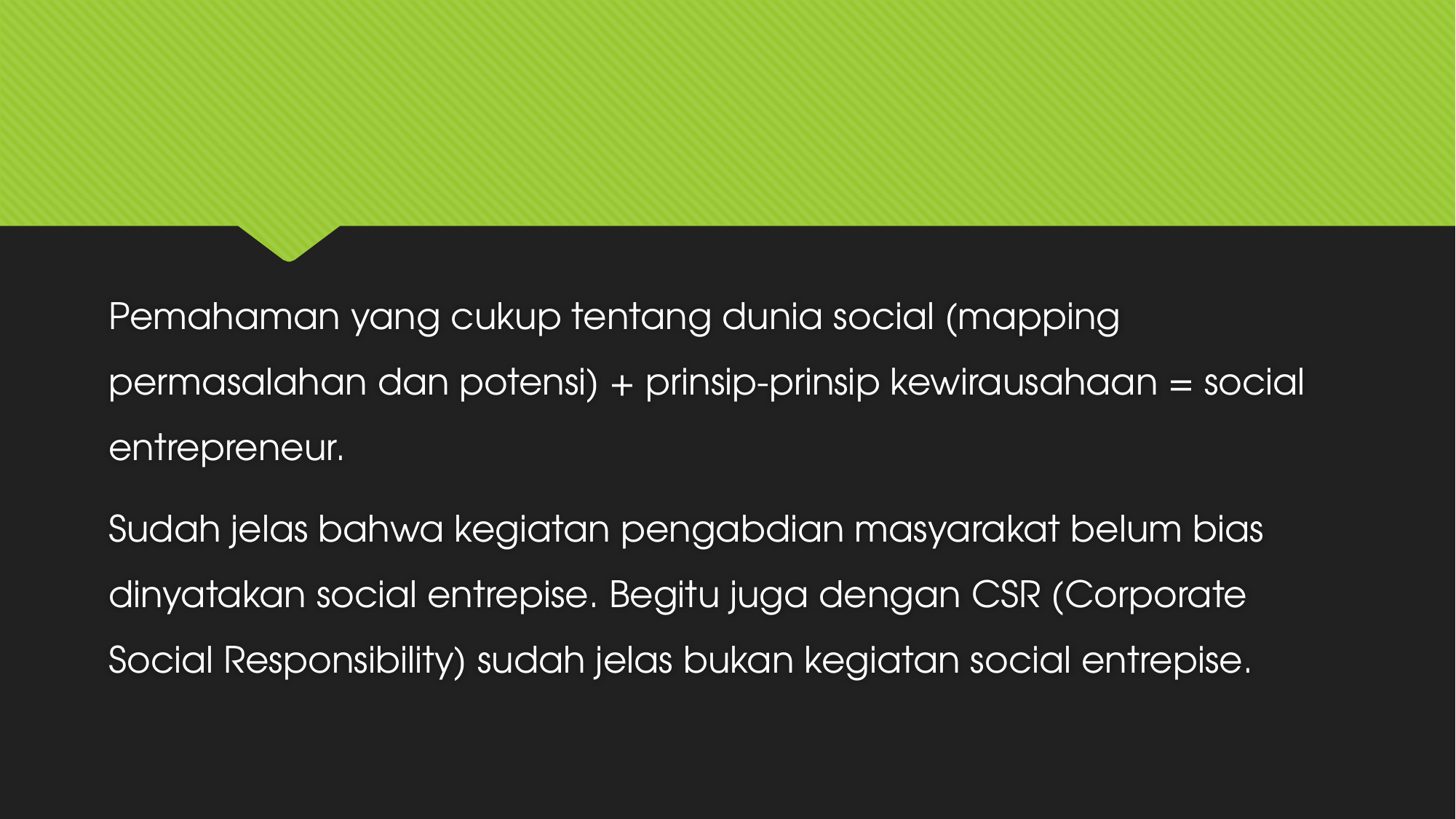

#
Pemahaman yang cukup tentang dunia social (mapping permasalahan dan potensi) + prinsip-prinsip kewirausahaan = social entrepreneur.
Sudah jelas bahwa kegiatan pengabdian masyarakat belum bias dinyatakan social entrepise. Begitu juga dengan CSR (Corporate Social Responsibility) sudah jelas bukan kegiatan social entrepise.